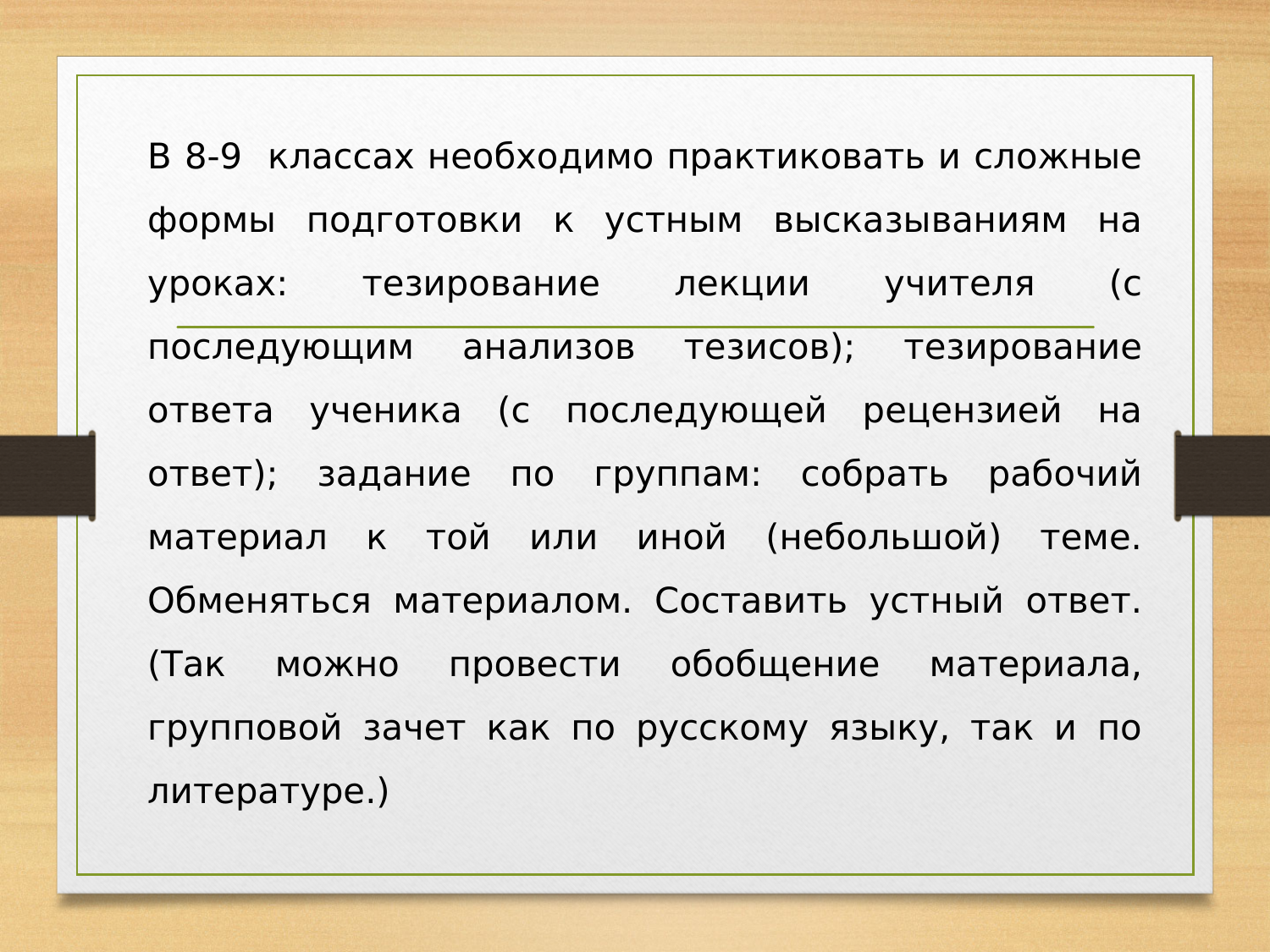

В 8-9  классах необходимо практиковать и сложные формы подготовки к устным высказываниям на уроках: тезирование лекции учителя (с последующим анализов тезисов); тезирование ответа ученика (с последующей рецензией на ответ); задание по группам: собрать рабочий материал к той или иной (небольшой) теме. Обменяться материалом. Составить устный ответ. (Так можно провести обобщение материала, групповой зачет как по русскому языку, так и по литературе.)
#